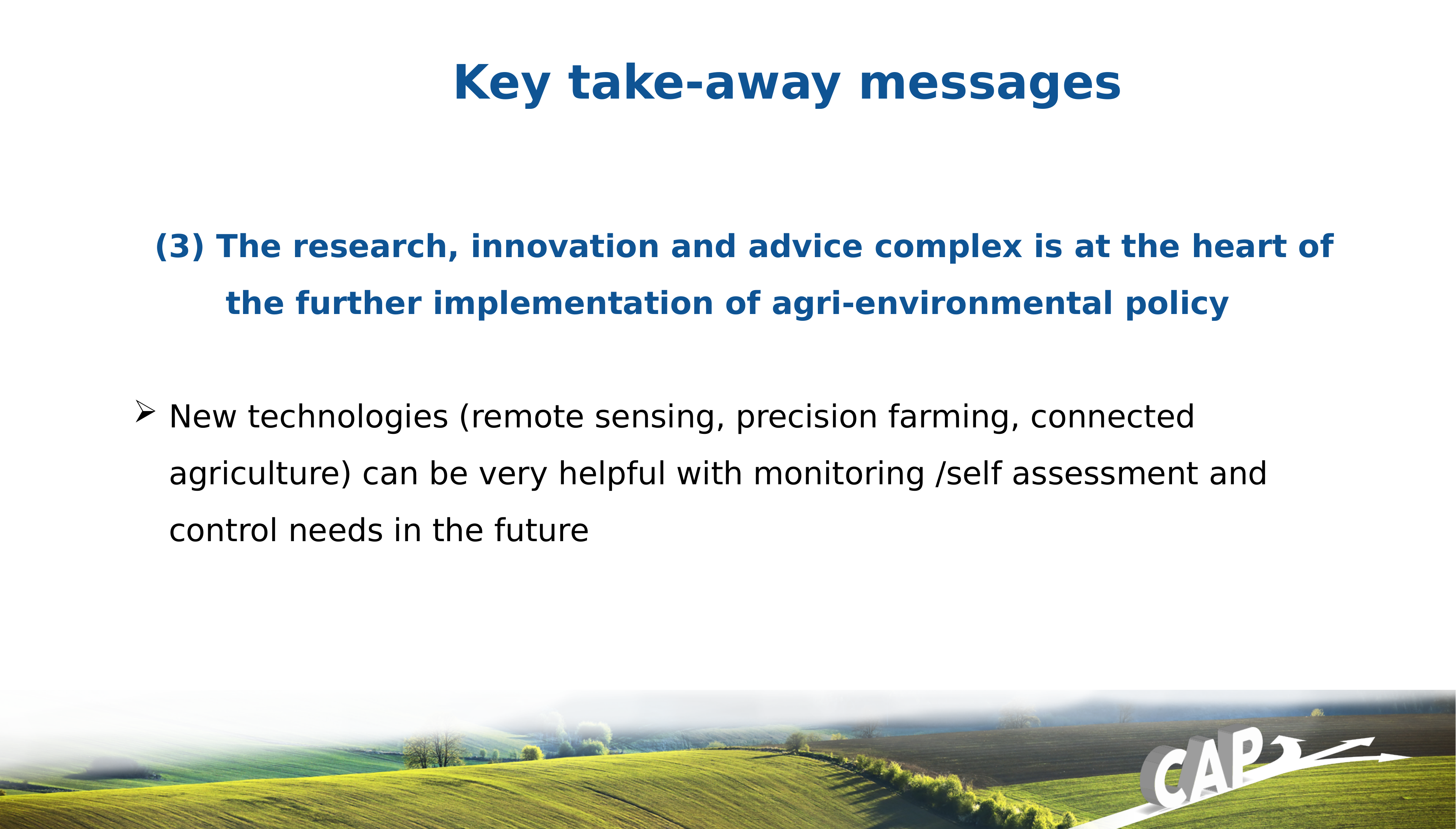

Key take-away messages
(3) The research, innovation and advice complex is at the heart of the further implementation of agri-environmental policy

New technologies (remote sensing, precision farming, connected agriculture) can be very helpful with monitoring /self assessment and control needs in the future